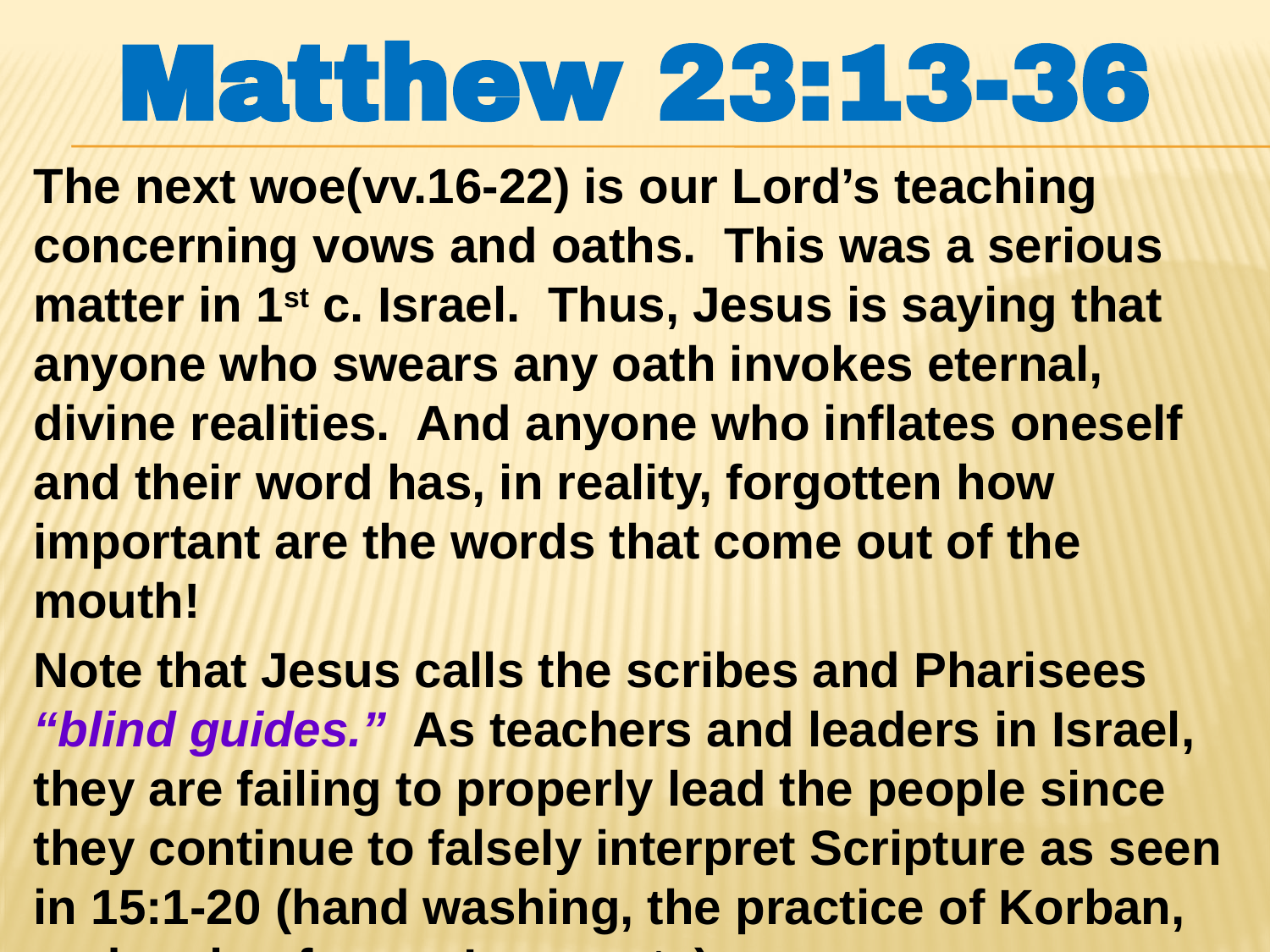

Matthew 23:13-36
The next woe(vv.16-22) is our Lord’s teaching concerning vows and oaths.  This was a serious matter in 1st c. Israel.  Thus, Jesus is saying that anyone who swears any oath invokes eternal, divine realities.  And anyone who inflates oneself and their word has, in reality, forgotten how important are the words that come out of the mouth!
Note that Jesus calls the scribes and Pharisees “blind guides.”  As teachers and leaders in Israel, they are failing to properly lead the people since they continue to falsely interpret Scripture as seen in 15:1-20 (hand washing, the practice of Korban, and caring for one’s parents).